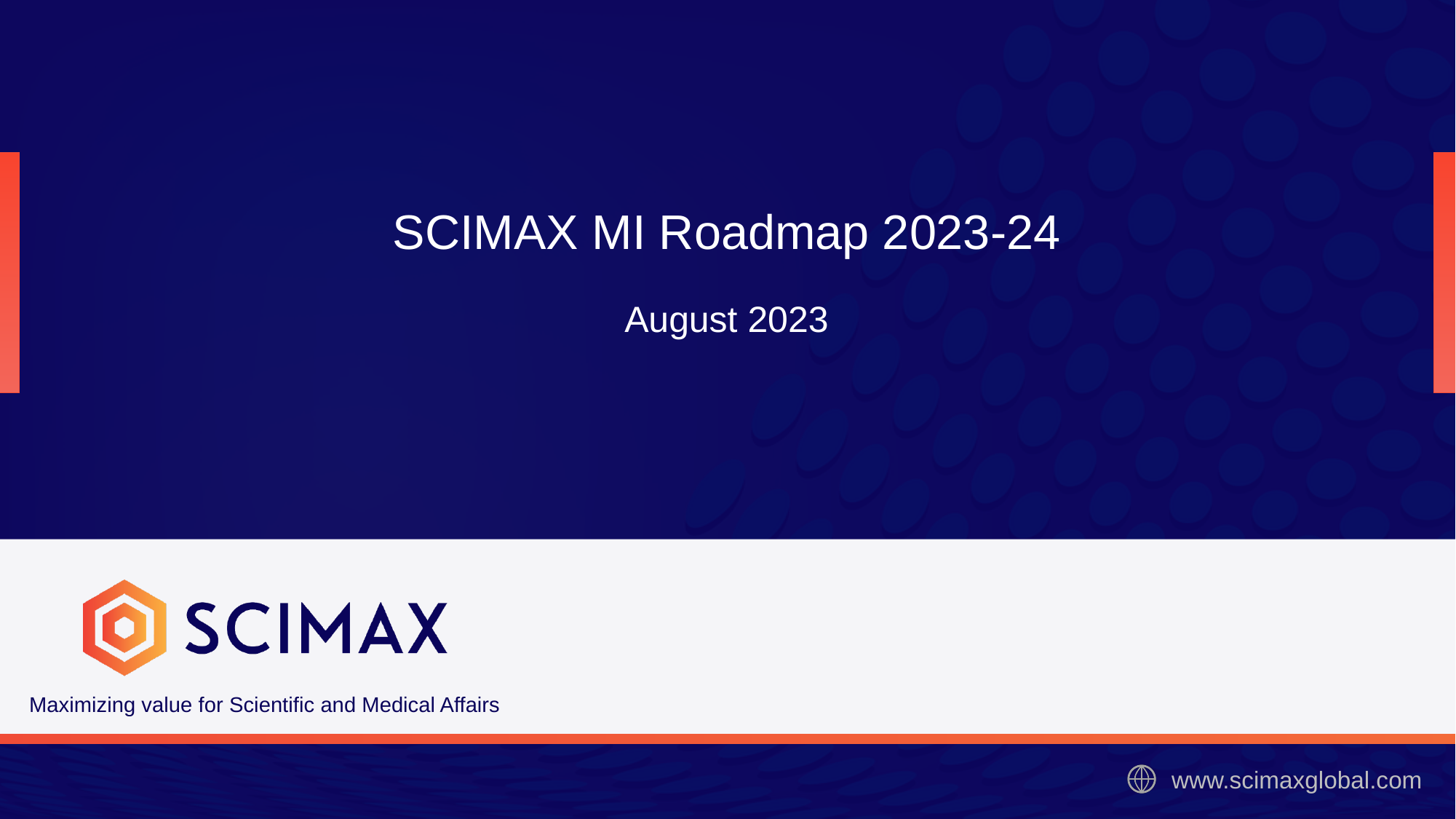

# SCIMAX MI Roadmap 2023-24
August 2023